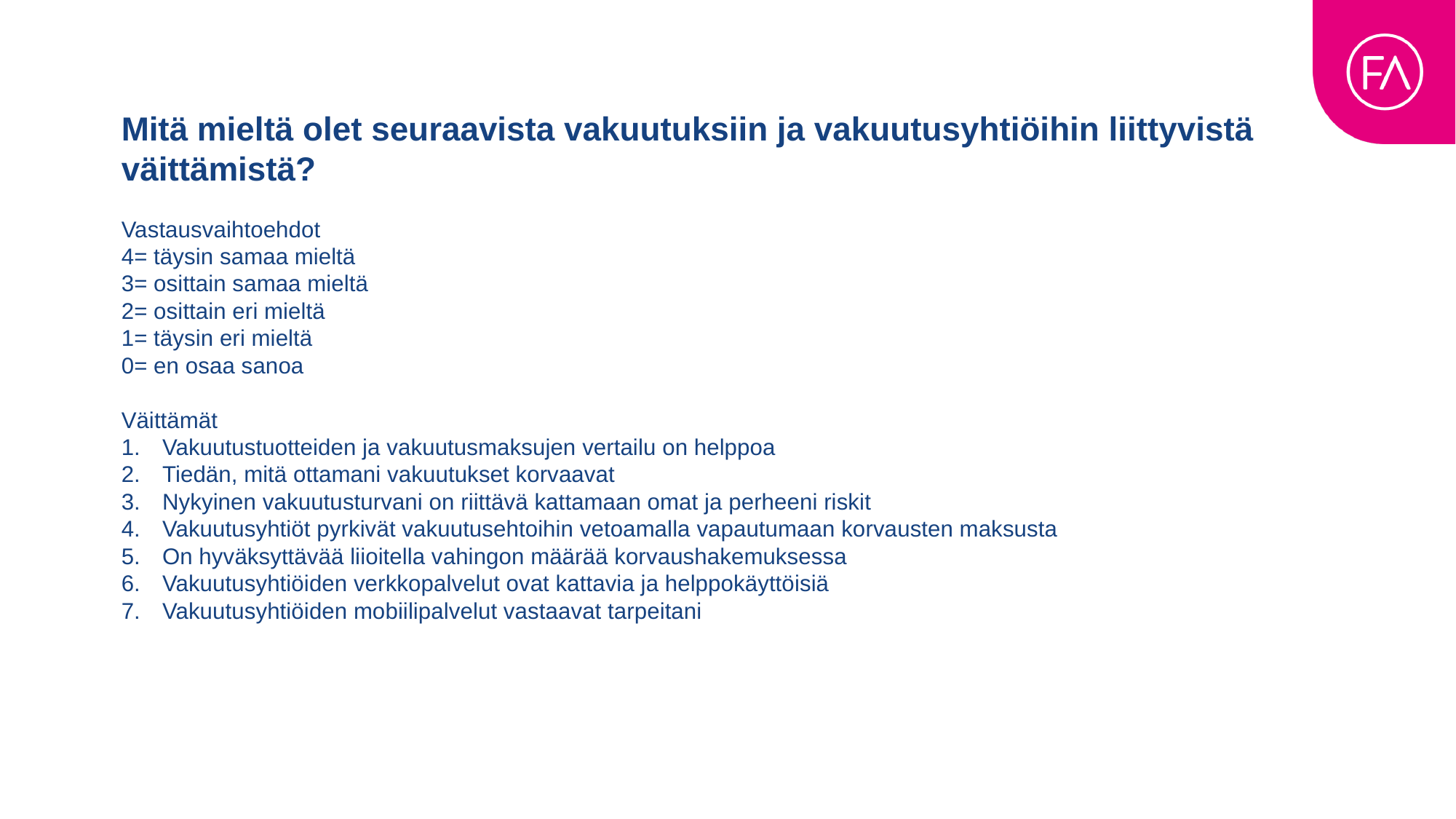

Mitä mieltä olet seuraavista vakuutuksiin ja vakuutusyhtiöihin liittyvistä väittämistä?

Vastausvaihtoehdot
4= täysin samaa mieltä
3= osittain samaa mieltä
2= osittain eri mieltä
1= täysin eri mieltä
0= en osaa sanoa

Väittämät
Vakuutustuotteiden ja vakuutusmaksujen vertailu on helppoa
Tiedän, mitä ottamani vakuutukset korvaavat
Nykyinen vakuutusturvani on riittävä kattamaan omat ja perheeni riskit
Vakuutusyhtiöt pyrkivät vakuutusehtoihin vetoamalla vapautumaan korvausten maksusta
On hyväksyttävää liioitella vahingon määrää korvaushakemuksessa
Vakuutusyhtiöiden verkkopalvelut ovat kattavia ja helppokäyttöisiä
Vakuutusyhtiöiden mobiilipalvelut vastaavat tarpeitani